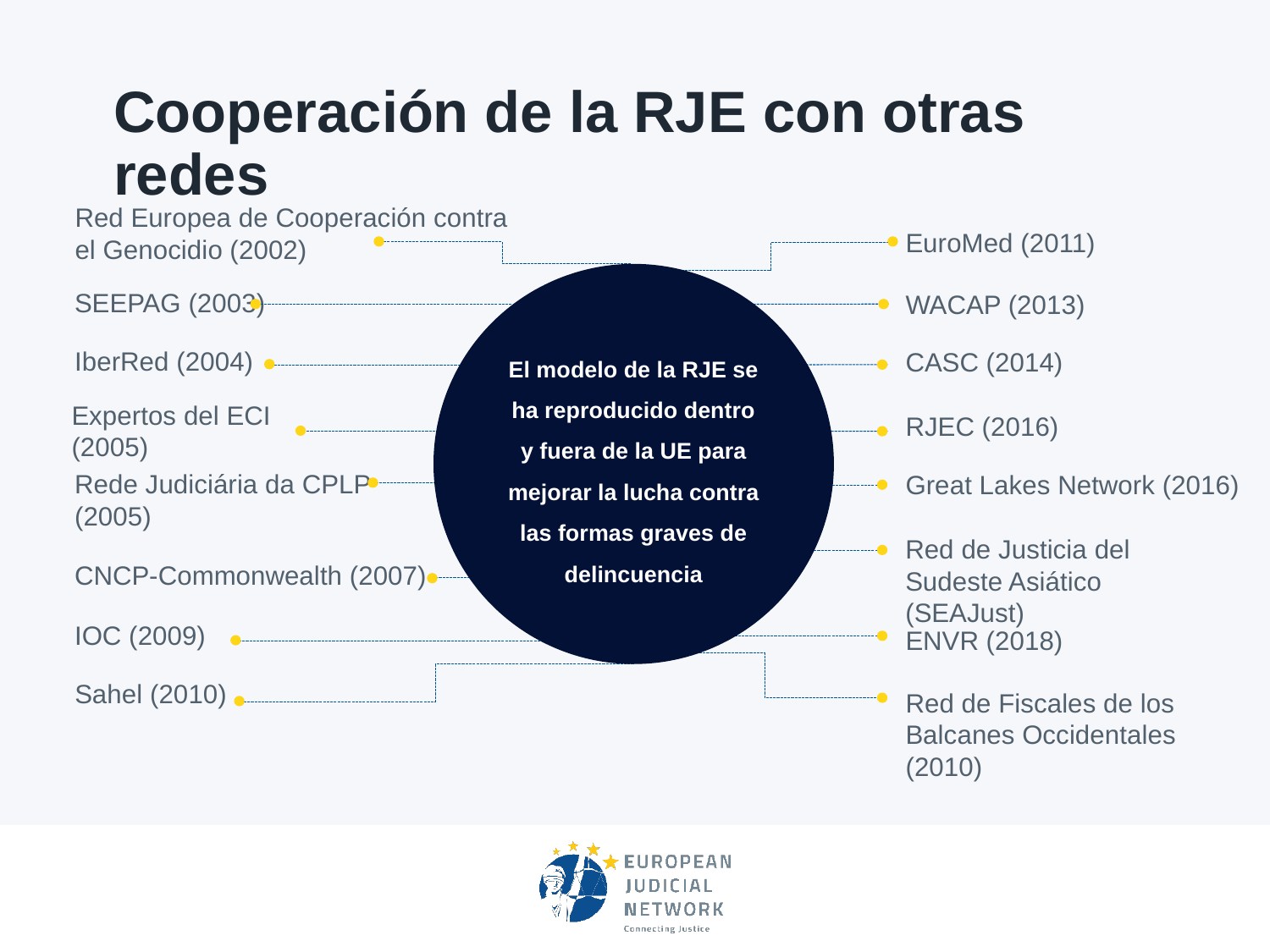

# Cooperación de la RJE con otras redes
Red Europea de Cooperación contra el Genocidio (2002)

EuroMed (2011)

El modelo de la RJE se ha reproducido dentro y fuera de la UE para mejorar la lucha contra las formas graves de delincuencia
SEEPAG (2003)

WACAP (2013)

IberRed (2004)

CASC (2014)

Expertos del ECI
(2005)

RJEC (2016)

Rede Judiciária da CPLP (2005)

Great Lakes Network (2016)

Red de Justicia del Sudeste Asiático (SEAJust)

CNCP-Commonwealth (2007)

IOC (2009)

ENVR (2018)

Red de Fiscales de los Balcanes Occidentales (2010)

Sahel (2010)